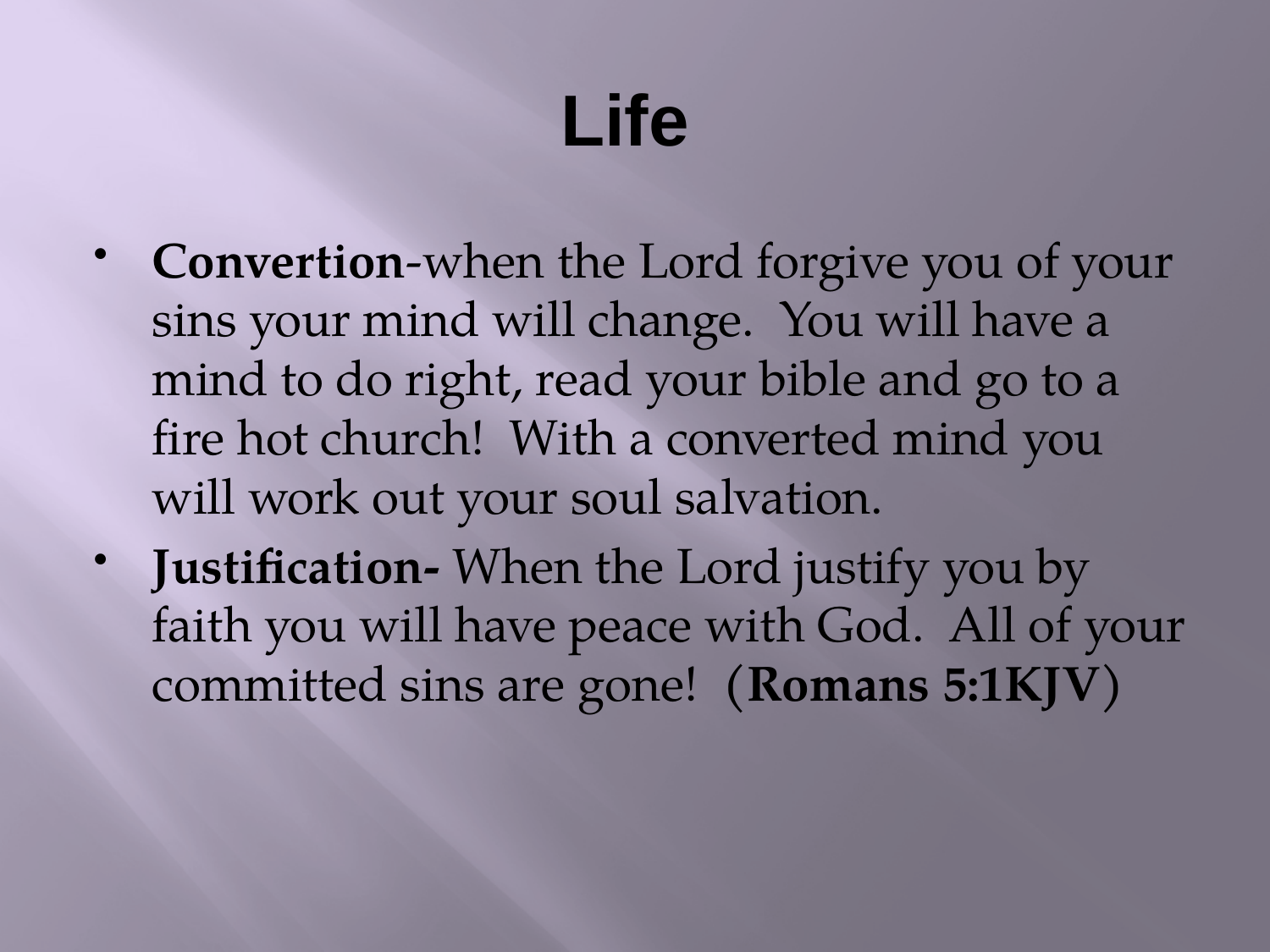

# Life
Convertion-when the Lord forgive you of your sins your mind will change.  You will have a mind to do right, read your bible and go to a fire hot church!  With a converted mind you will work out your soul salvation.
Justification- When the Lord justify you by faith you will have peace with God.  All of your committed sins are gone!  (Romans 5:1KJV)